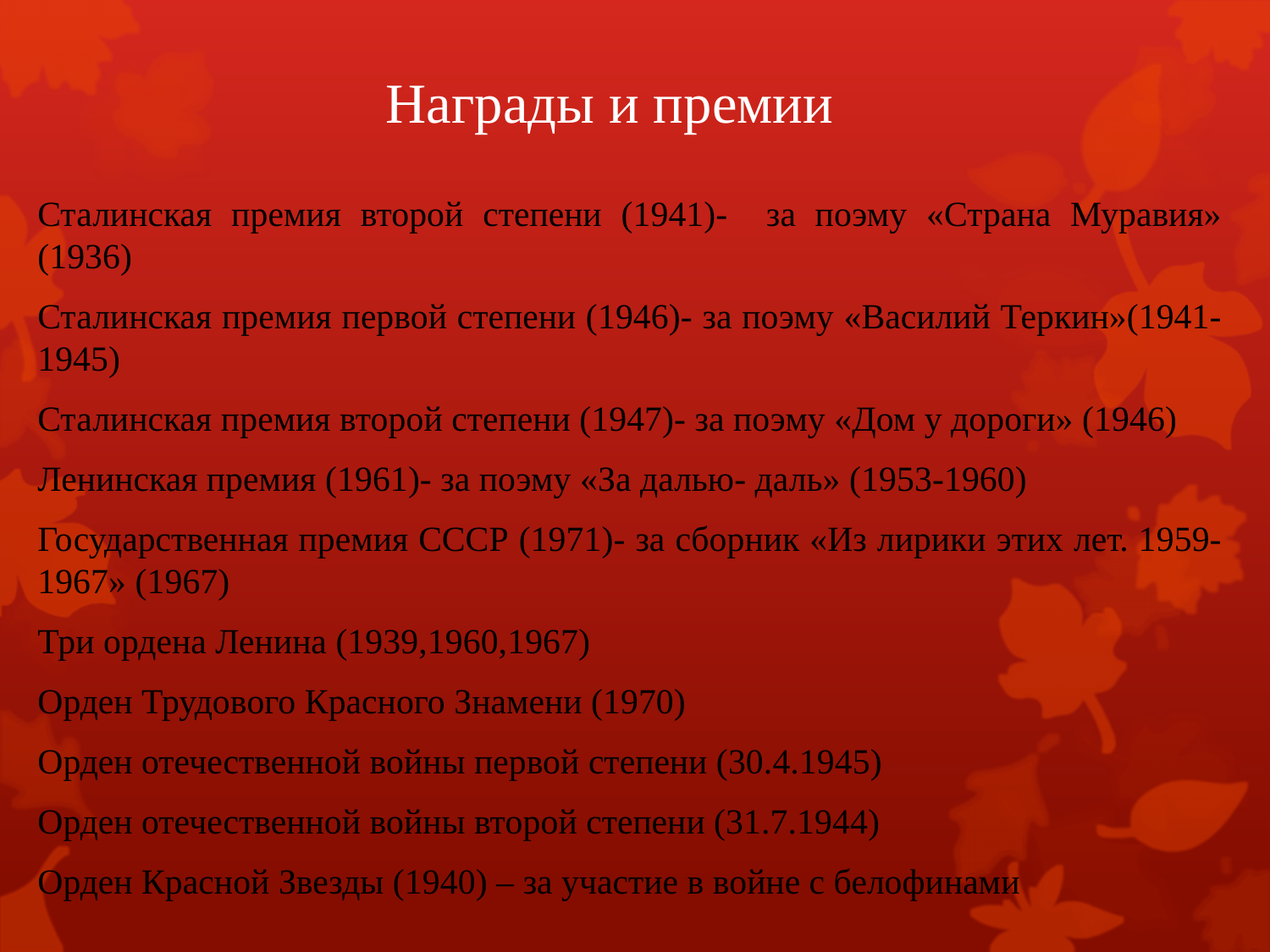

# Награды и премии
Сталинская премия второй степени (1941)-  за поэму «Страна Муравия» (1936)
Сталинская премия первой степени (1946)- за поэму «Василий Теркин»(1941-1945)
Сталинская премия второй степени (1947)- за поэму «Дом у дороги» (1946)
Ленинская премия (1961)- за поэму «За далью- даль» (1953-1960)
Государственная премия СССР (1971)- за сборник «Из лирики этих лет. 1959-1967» (1967)
Три ордена Ленина (1939,1960,1967)
Орден Трудового Красного Знамени (1970)
Орден отечественной войны первой степени (30.4.1945)
Орден отечественной войны второй степени (31.7.1944)
Орден Красной Звезды (1940) – за участие в войне с белофинами